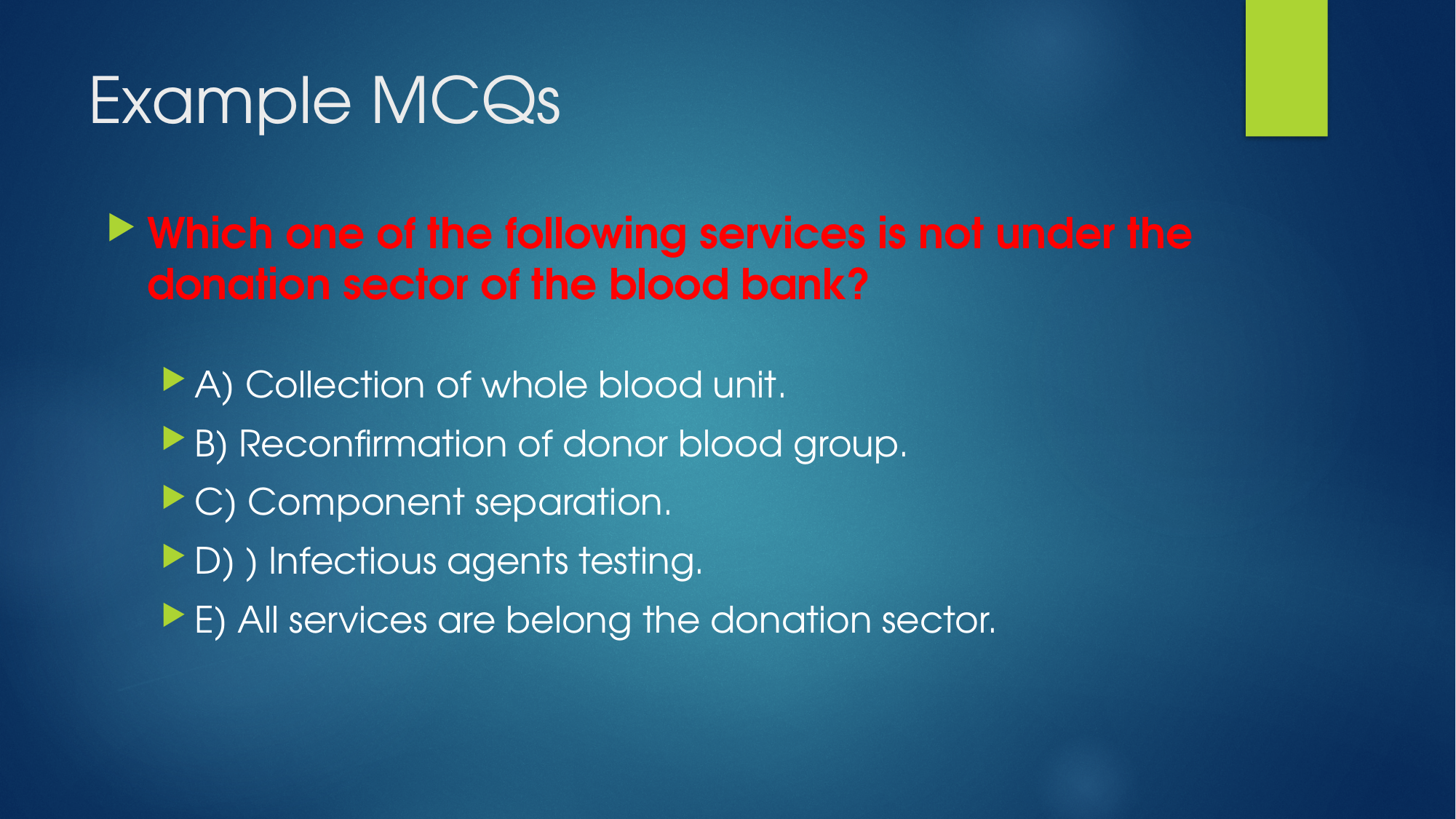

# Example MCQs
Which one of the following services is not under the donation sector of the blood bank?

A) Collection of whole blood unit.
B) Reconfirmation of donor blood group.
C) Component separation.
D) ) Infectious agents testing.
E) All services are belong the donation sector.